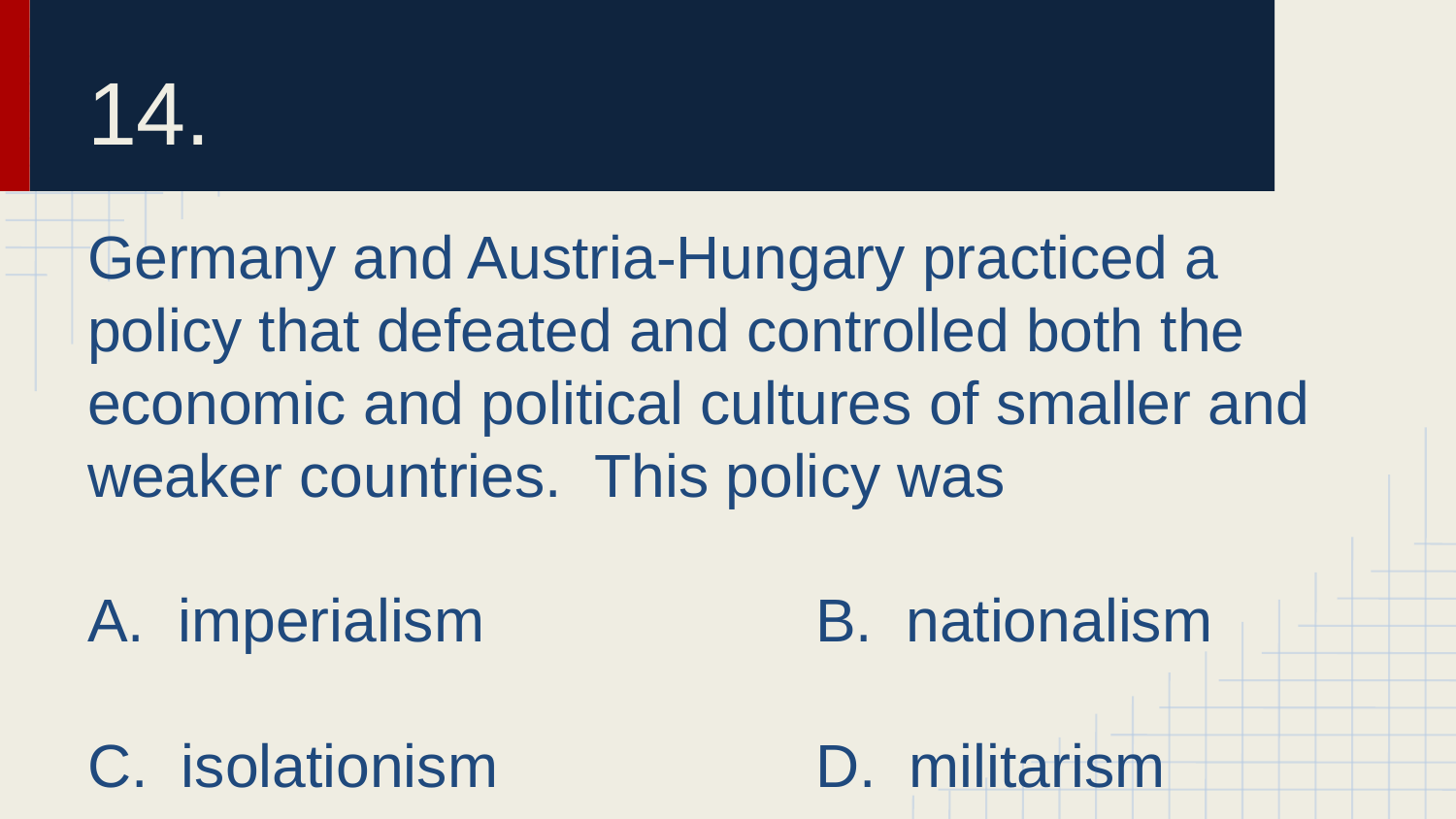

# 14.
Germany and Austria-Hungary practiced a policy that defeated and controlled both the economic and political cultures of smaller and weaker countries.  This policy was

A.  imperialism			B.  nationalism

C.  isolationism			D.  militarism